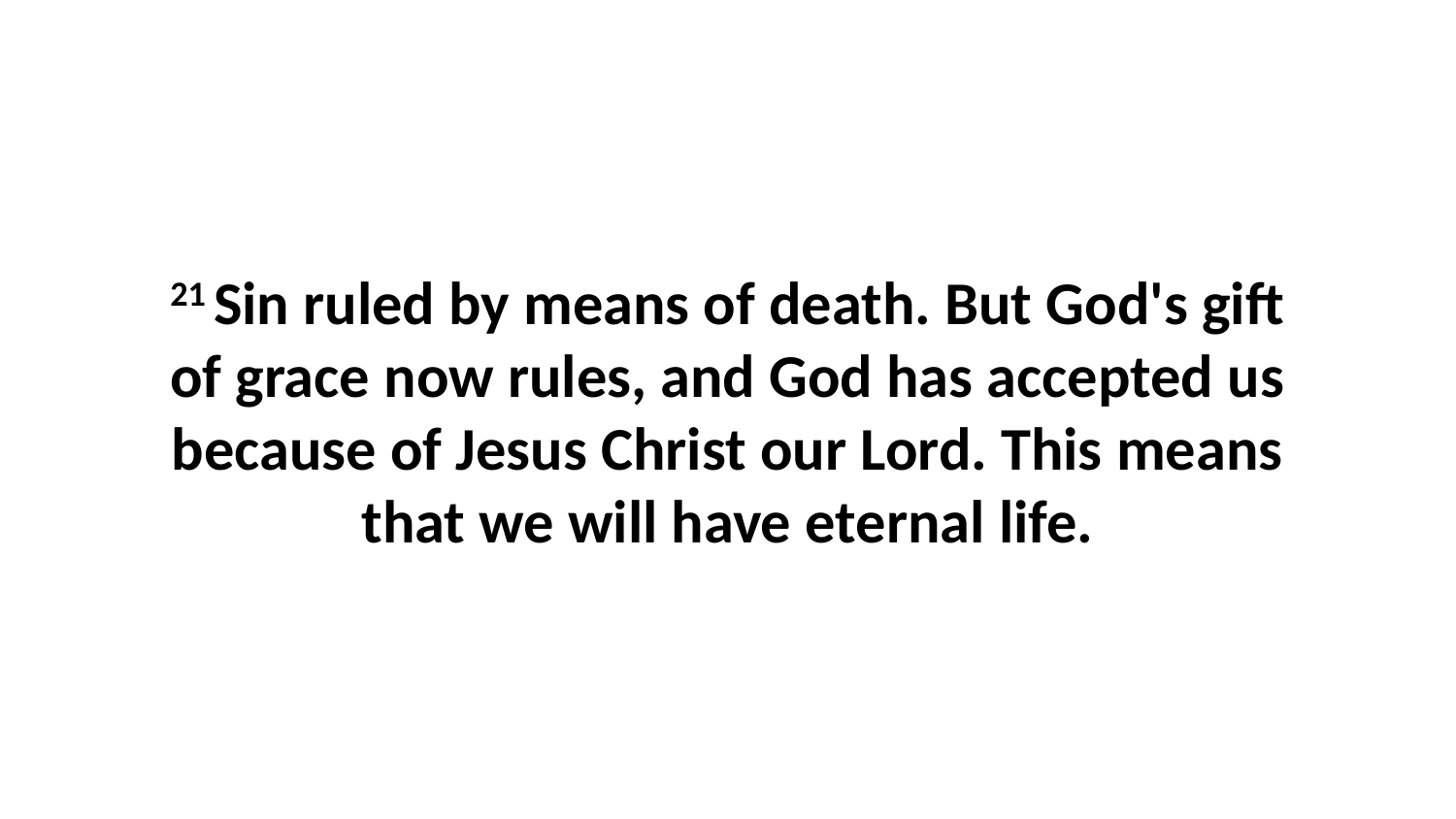

21 Sin ruled by means of death. But God's gift of grace now rules, and God has accepted us because of Jesus Christ our Lord. This means that we will have eternal life.